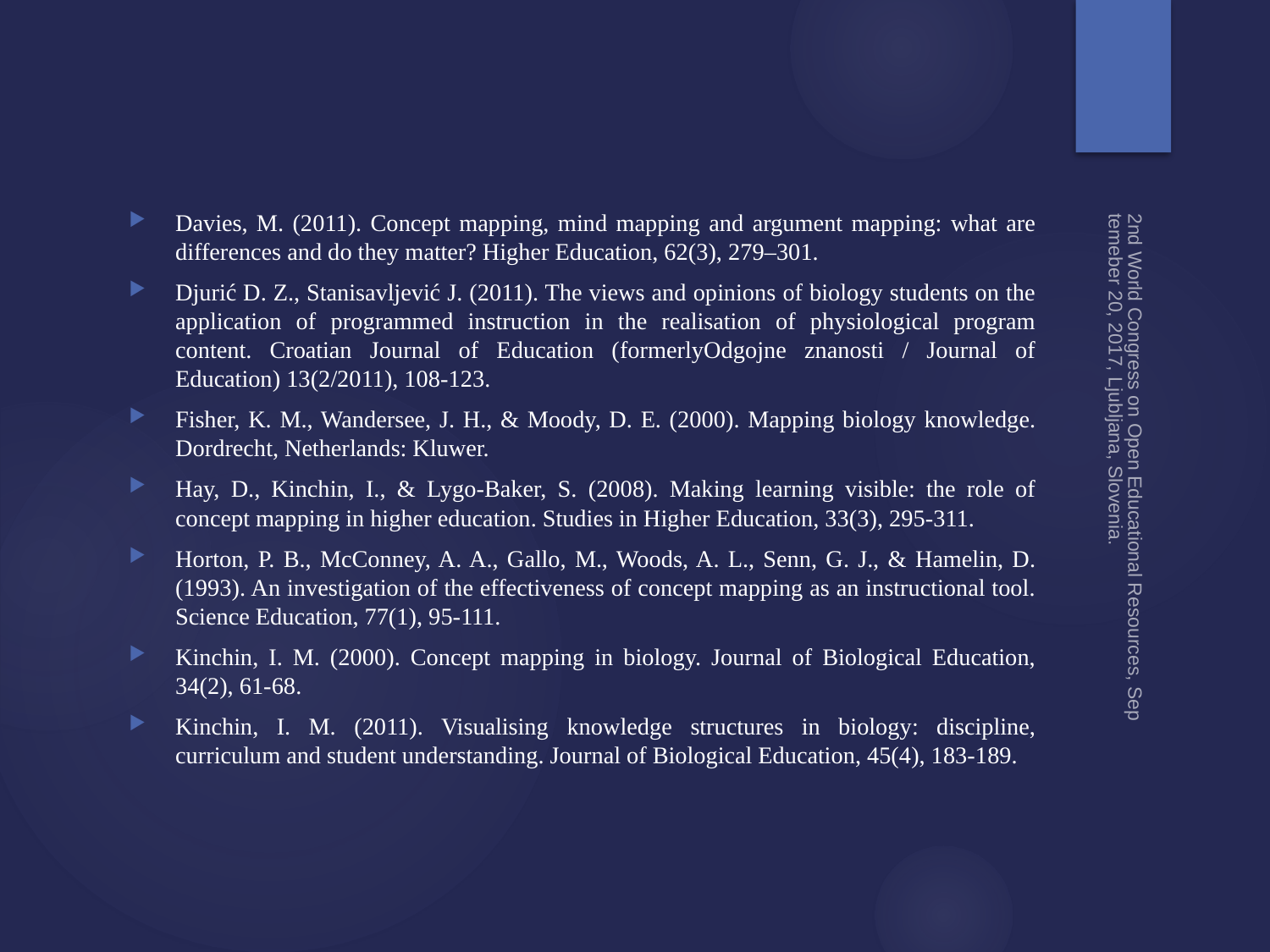

Davies, M. (2011). Concept mapping, mind mapping and argument mapping: what are differences and do they matter? Higher Education, 62(3), 279–301.
Djurić D. Z., Stanisavljević J. (2011). The views and opinions of biology students on the application of programmed instruction in the realisation of physiological program content. Croatian Journal of Education (formerlyOdgojne znanosti / Journal of Education) 13(2/2011), 108-123.
Fisher, K. M., Wandersee, J. H., & Moody, D. E. (2000). Mapping biology knowledge. Dordrecht, Netherlands: Kluwer.
Hay, D., Kinchin, I., & Lygo-Baker, S. (2008). Making learning visible: the role of concept mapping in higher education. Studies in Higher Education, 33(3), 295-311.
Horton, P. B., McConney, A. A., Gallo, M., Woods, A. L., Senn, G. J., & Hamelin, D. (1993). An investigation of the effectiveness of concept mapping as an instructional tool. Science Education, 77(1), 95-111.
Kinchin, I. M. (2000). Concept mapping in biology. Journal of Biological Education, 34(2), 61-68.
Kinchin, I. M. (2011). Visualising knowledge structures in biology: discipline, curriculum and student understanding. Journal of Biological Education, 45(4), 183-189.
2nd World Congress on Open Educational Resources, Septemeber 20, 2017, Ljubljana, Slovenia.